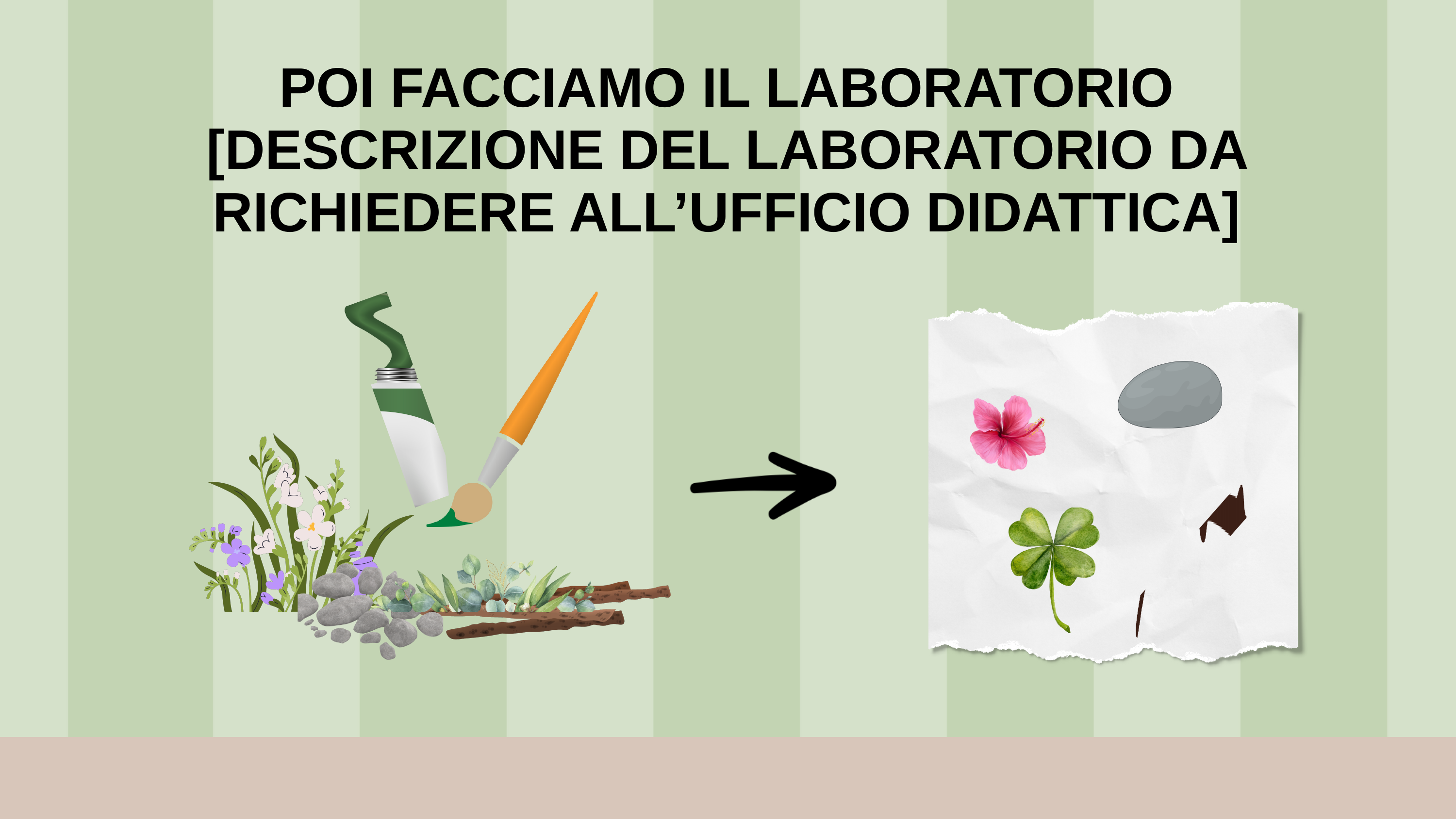

POI FACCIAMO IL LABORATORIO
[DESCRIZIONE DEL LABORATORIO DA RICHIEDERE ALL’UFFICIO DIDATTICA]